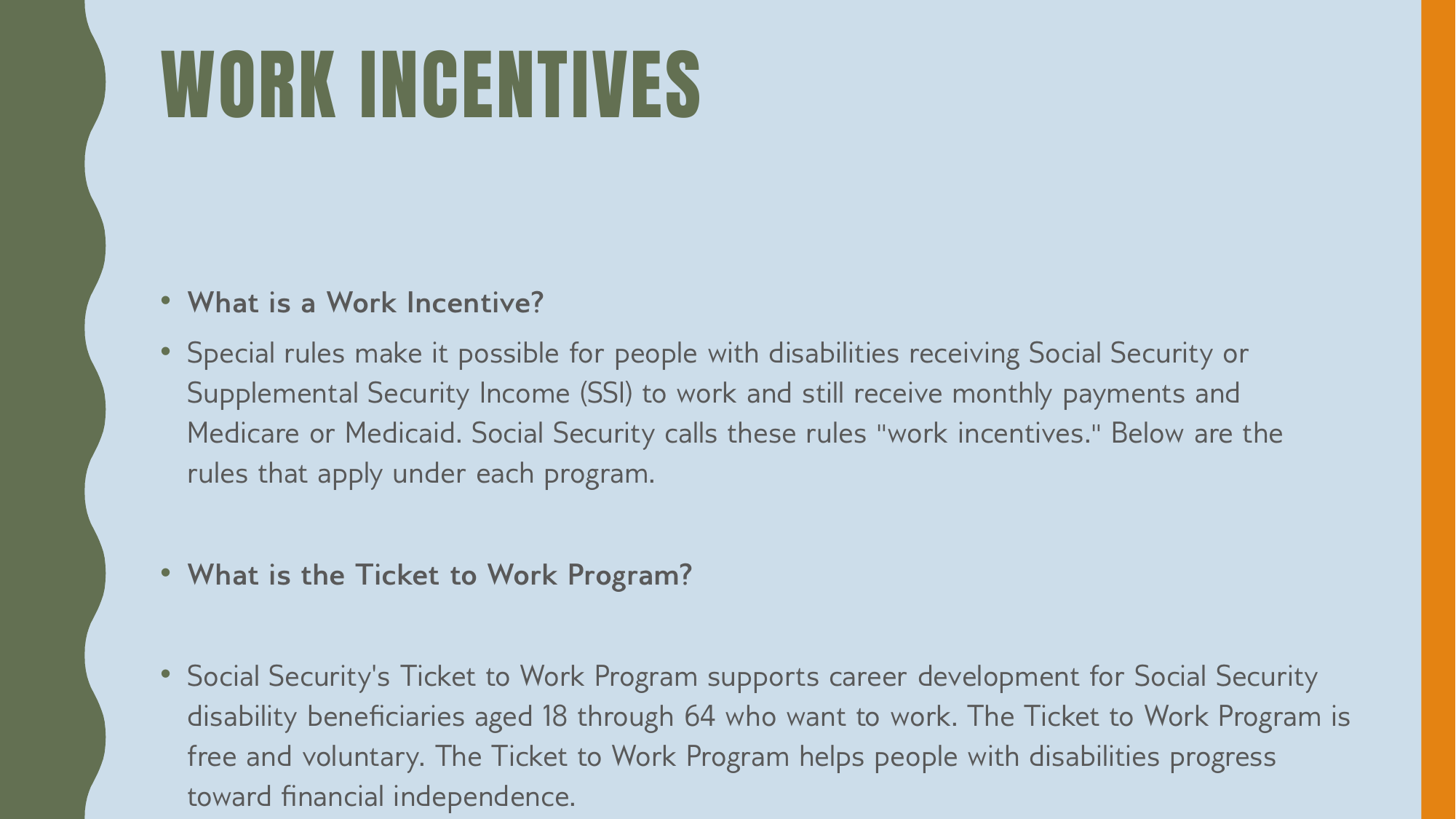

# Work Incentives
What is a Work Incentive?
Special rules make it possible for people with disabilities receiving Social Security or Supplemental Security Income (SSI) to work and still receive monthly payments and Medicare or Medicaid. Social Security calls these rules "work incentives." Below are the rules that apply under each program.

What is the Ticket to Work Program?

Social Security's Ticket to Work Program supports career development for Social Security disability beneficiaries aged 18 through 64 who want to work. The Ticket to Work Program is free and voluntary. The Ticket to Work Program helps people with disabilities progress toward financial independence.
In order to be eligible for SSDI benefits you have to work ten quarters consecutively.